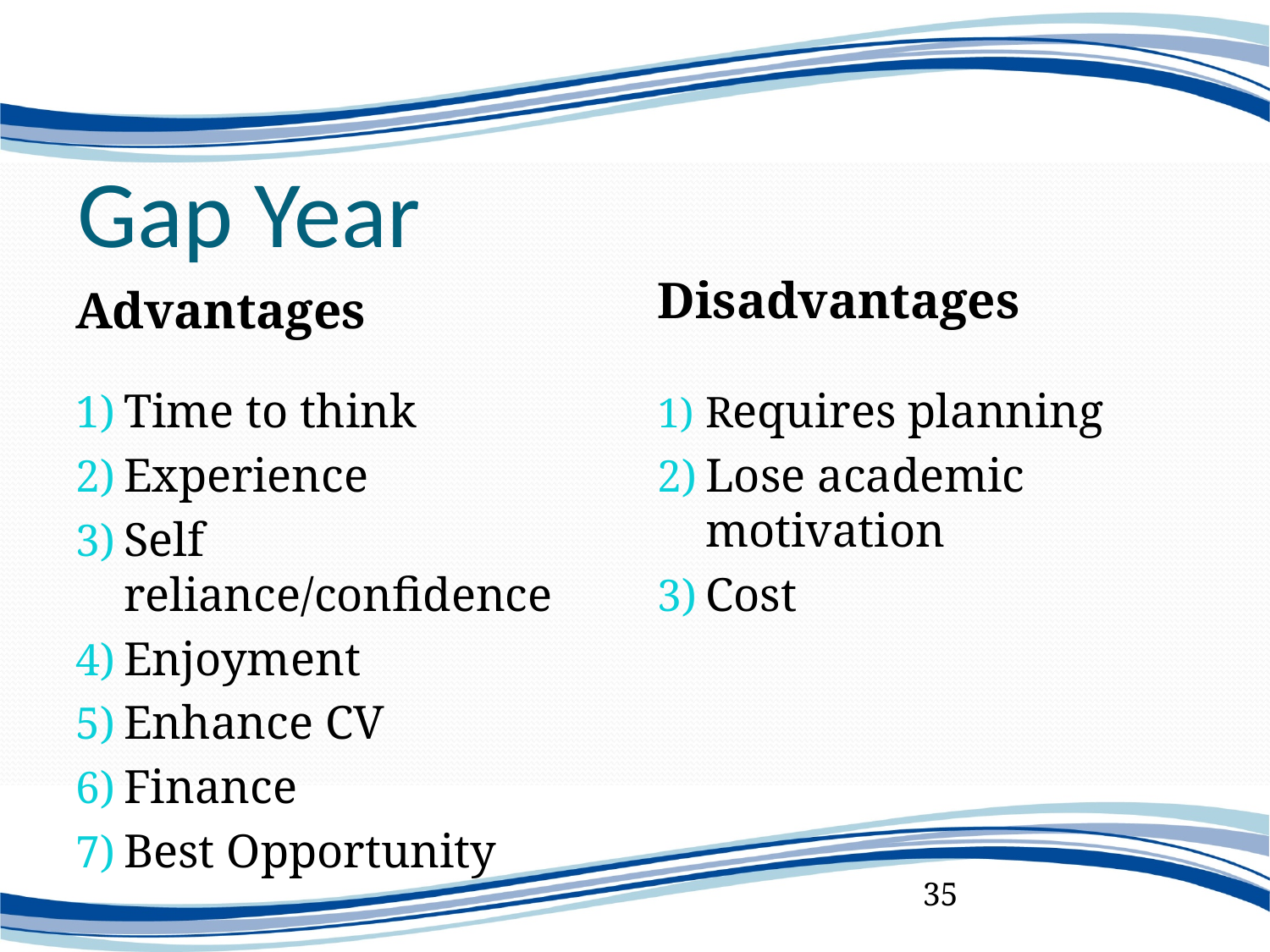

# Gap Year
Disadvantages
Advantages
Time to think
Experience
Self reliance/confidence
Enjoyment
Enhance CV
Finance
Best Opportunity
Requires planning
Lose academic motivation
Cost

35